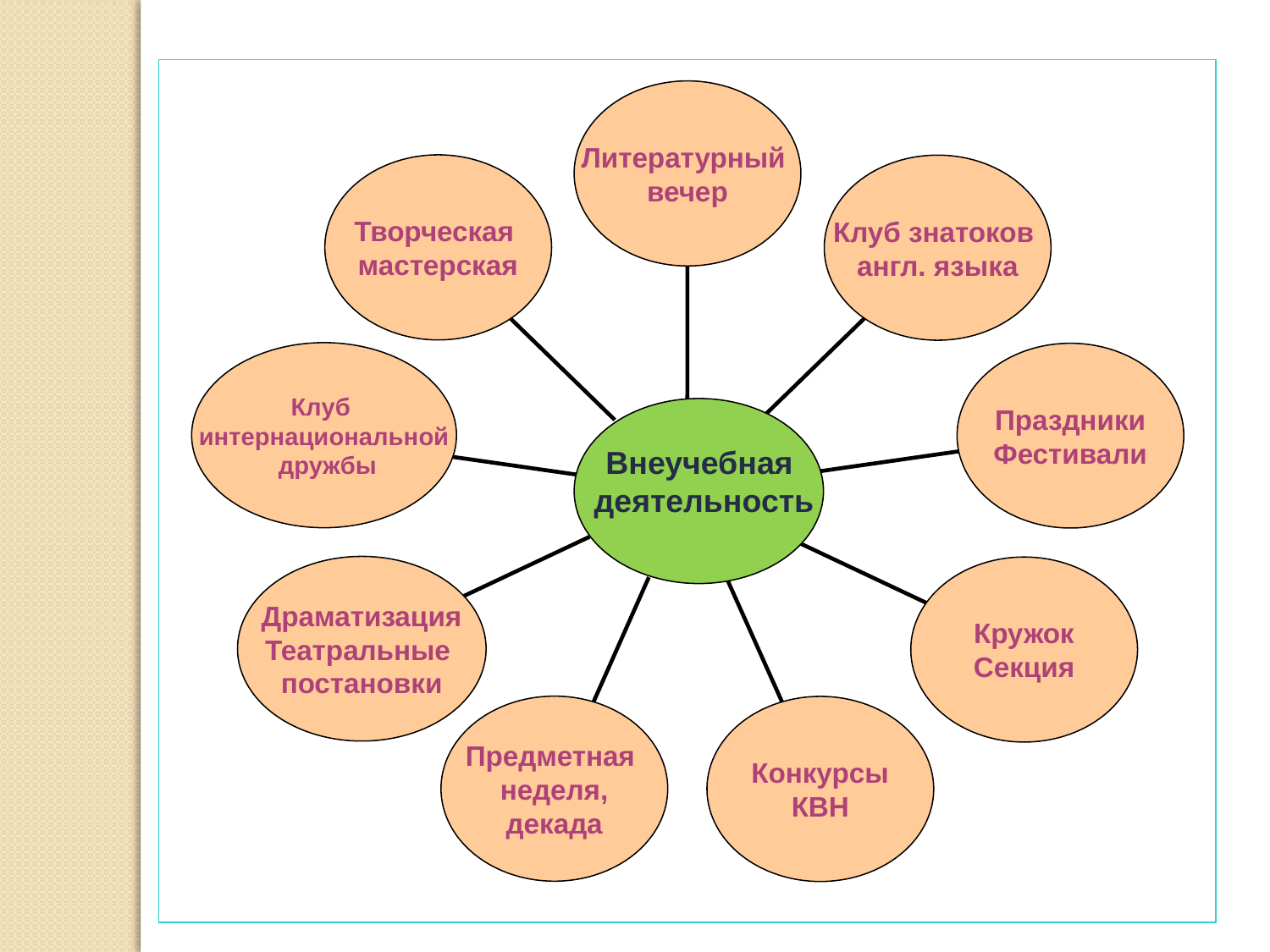

Литературный
вечер
Творческая
мастерская
Клуб знатоков
англ. языка

Клуб
интернациональной
 дружбы
Праздники
Фестивали

Драматизация
Театральные
постановки
Кружок
Секция

Предметная
неделя,
декада
Конкурсы
КВН
 Внеучебная
 деятельность